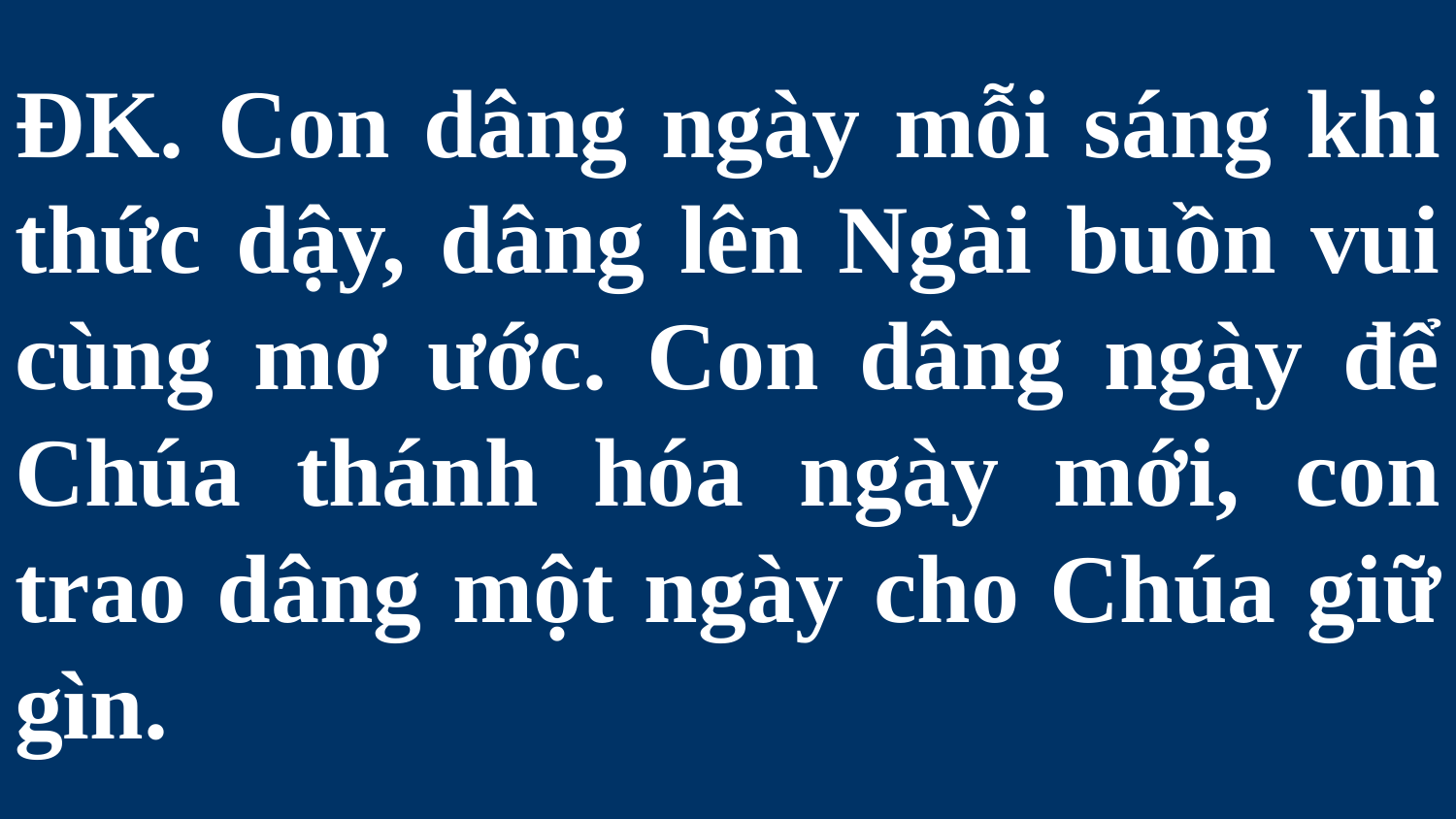

# ĐK. Con dâng ngày mỗi sáng khi thức dậy, dâng lên Ngài buồn vui cùng mơ ước. Con dâng ngày để Chúa thánh hóa ngày mới, con trao dâng một ngày cho Chúa giữ gìn.